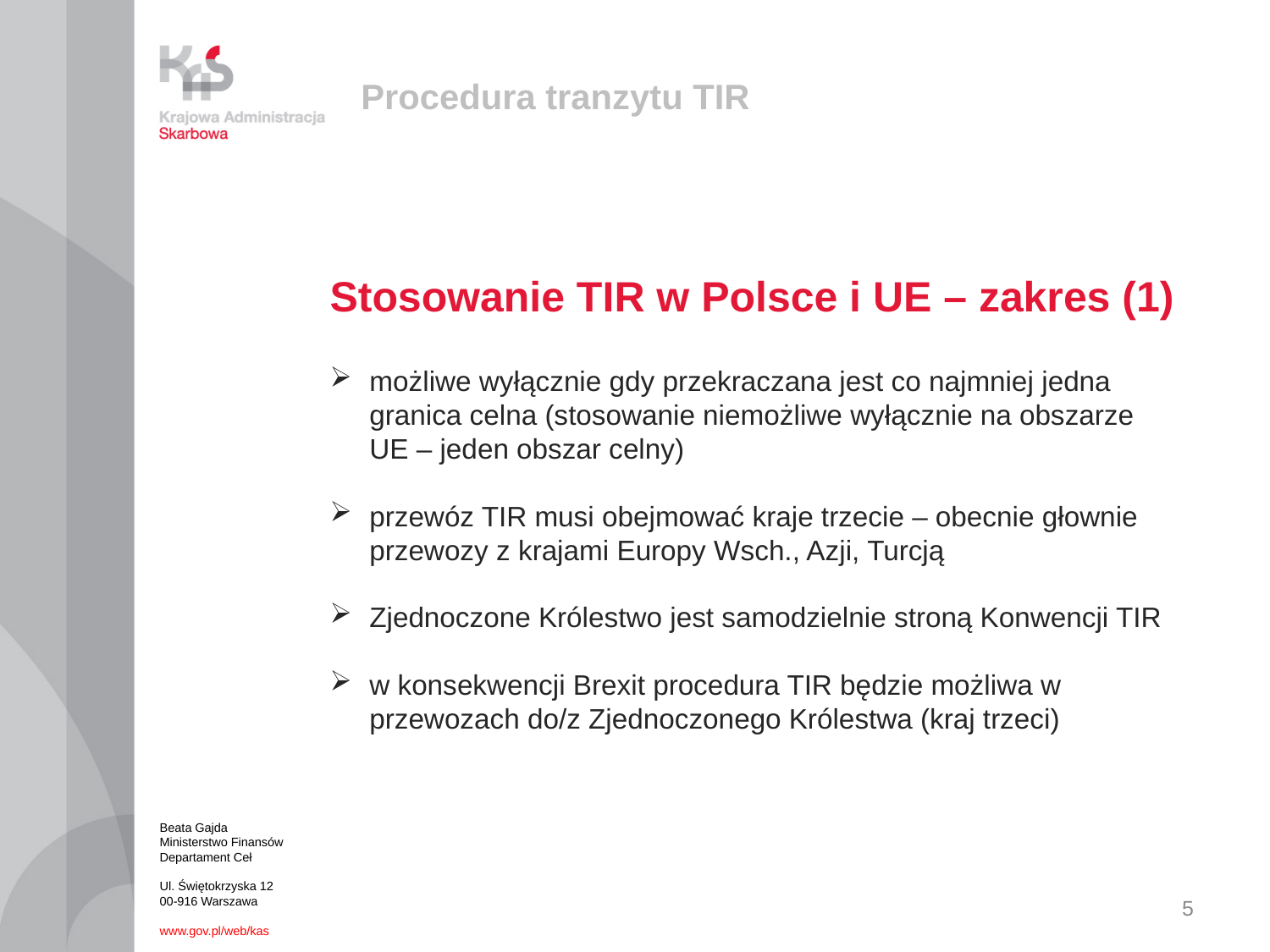

# Procedura tranzytu TIR
Stosowanie TIR w Polsce i UE – zakres (1)
możliwe wyłącznie gdy przekraczana jest co najmniej jedna granica celna (stosowanie niemożliwe wyłącznie na obszarze UE – jeden obszar celny)

przewóz TIR musi obejmować kraje trzecie – obecnie głownie przewozy z krajami Europy Wsch., Azji, Turcją

Zjednoczone Królestwo jest samodzielnie stroną Konwencji TIR

w konsekwencji Brexit procedura TIR będzie możliwa w przewozach do/z Zjednoczonego Królestwa (kraj trzeci)

Beata Gajda
Ministerstwo Finansów
Departament Ceł

Ul. Świętokrzyska 12
00-916 Warszawa

www.gov.pl/web/kas
5